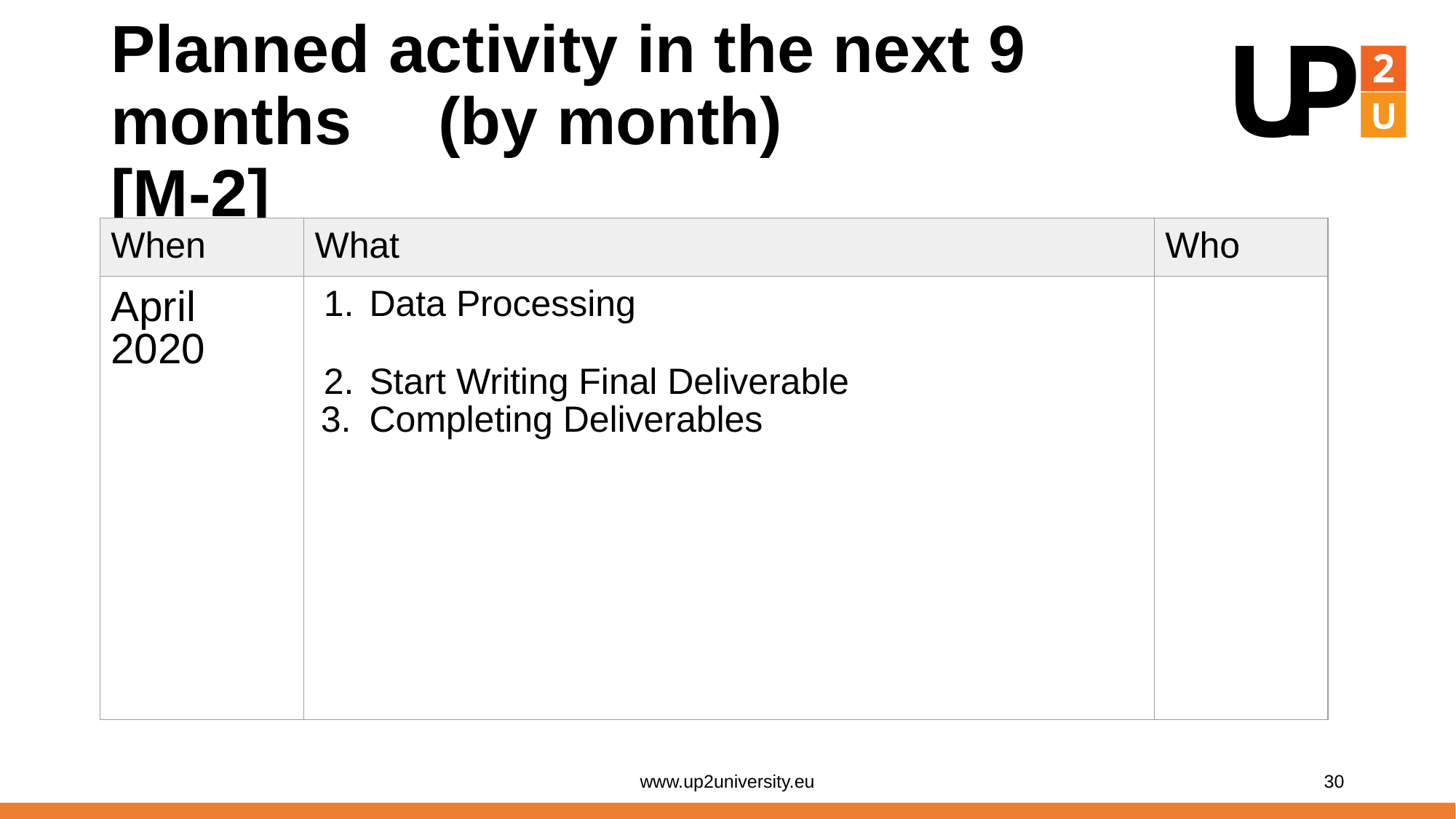

# Planned activity in the next 9 months 	(by month) 			[M-2]

| When | What | Who |
| --- | --- | --- |
| April 2020 | Data Processing Start Writing Final Deliverable Completing Deliverables |  |
www.up2university.eu
30